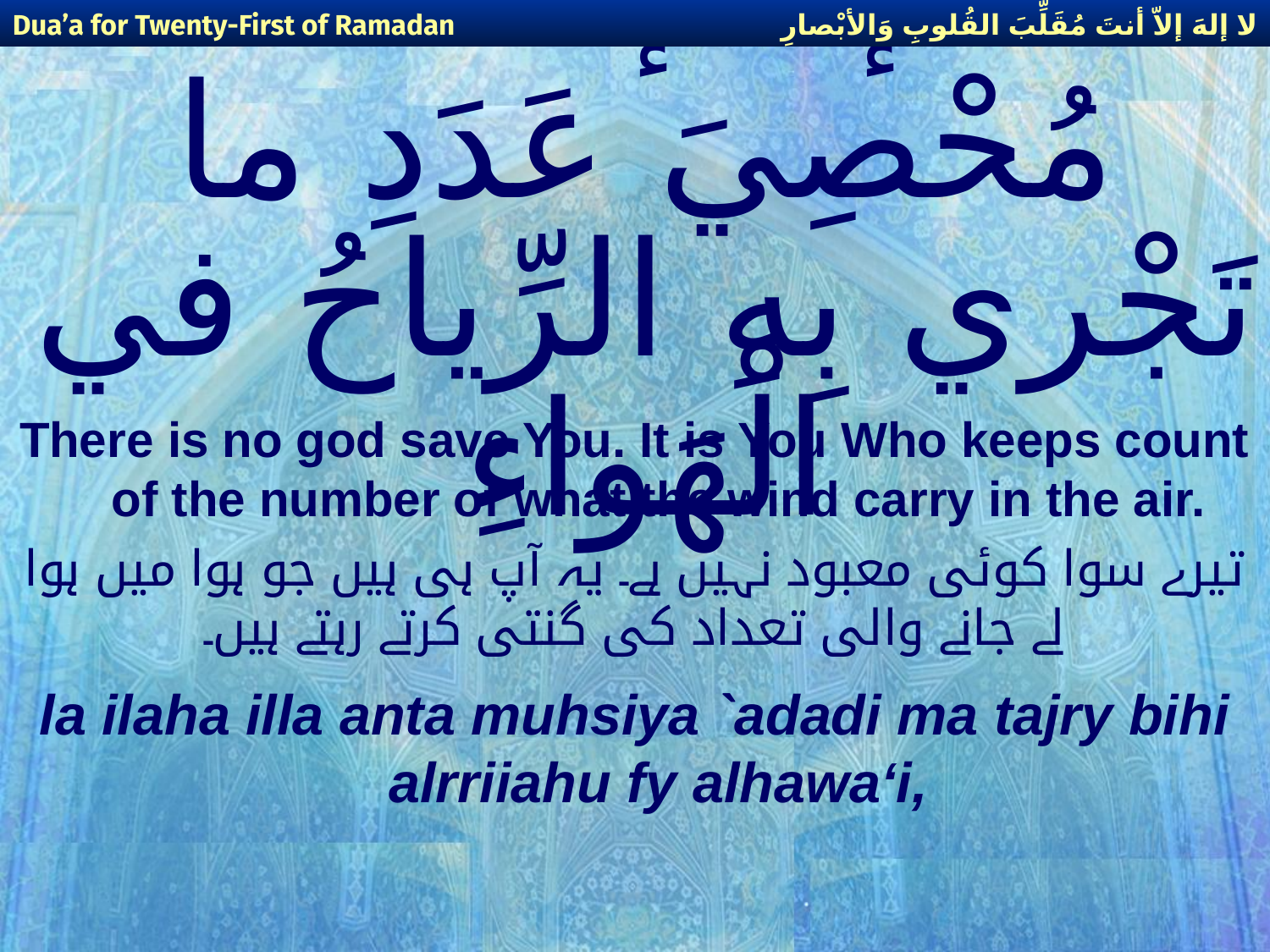

لا إلهَ إلاّ أنتَ مُقَلِّبَ القُلوبِ وَالأبْصارِ
Dua’a for Twenty-First of Ramadan
# لا إلهَ إلاّ أنتَ مُحْصِيَ عَدَدِ ما تَجْري بِهِ الرِّياحُ في الْهَواءِ
There is no god save You. It is You Who keeps count of the number of what the wind carry in the air.
تیرے سوا کوئی معبود نہیں ہے۔ یہ آپ ہی ہیں جو ہوا میں ہوا لے جانے والی تعداد کی گنتی کرتے رہتے ہیں۔

la ilaha illa anta muhsiya `adadi ma tajry bihi alrriiahu fy alhawa‘i,